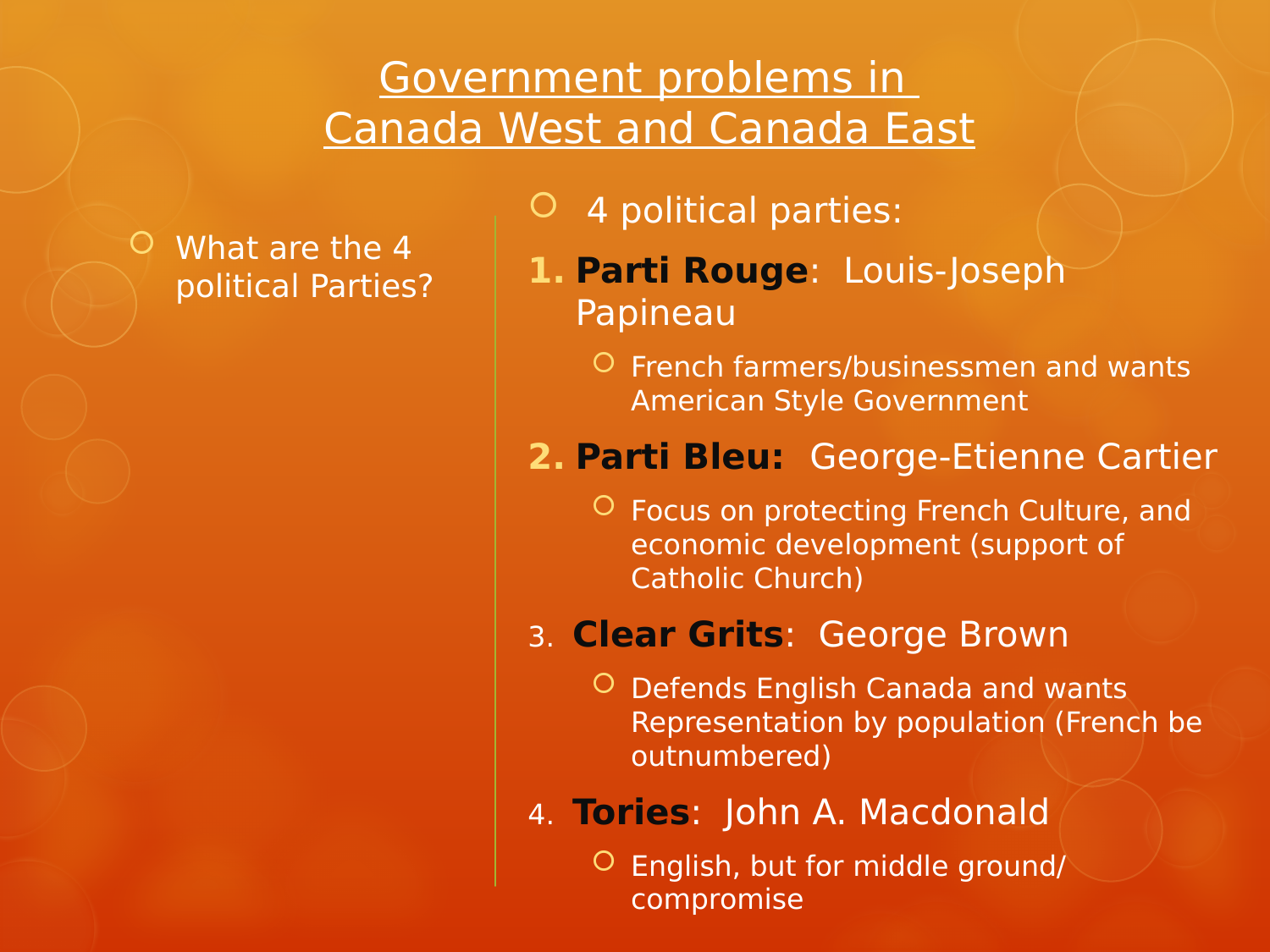

# Government problems in Canada West and Canada East

What are the 4 political Parties?

 4 political parties:
Parti Rouge:  Louis-Joseph Papineau
French farmers/businessmen and wants American Style Government
Parti Bleu:  George-Etienne Cartier
Focus on protecting French Culture, and economic development (support of Catholic Church)
3.  Clear Grits:  George Brown
Defends English Canada and wants Representation by population (French be outnumbered)
4.  Tories:  John A. Macdonald
English, but for middle ground/ compromise